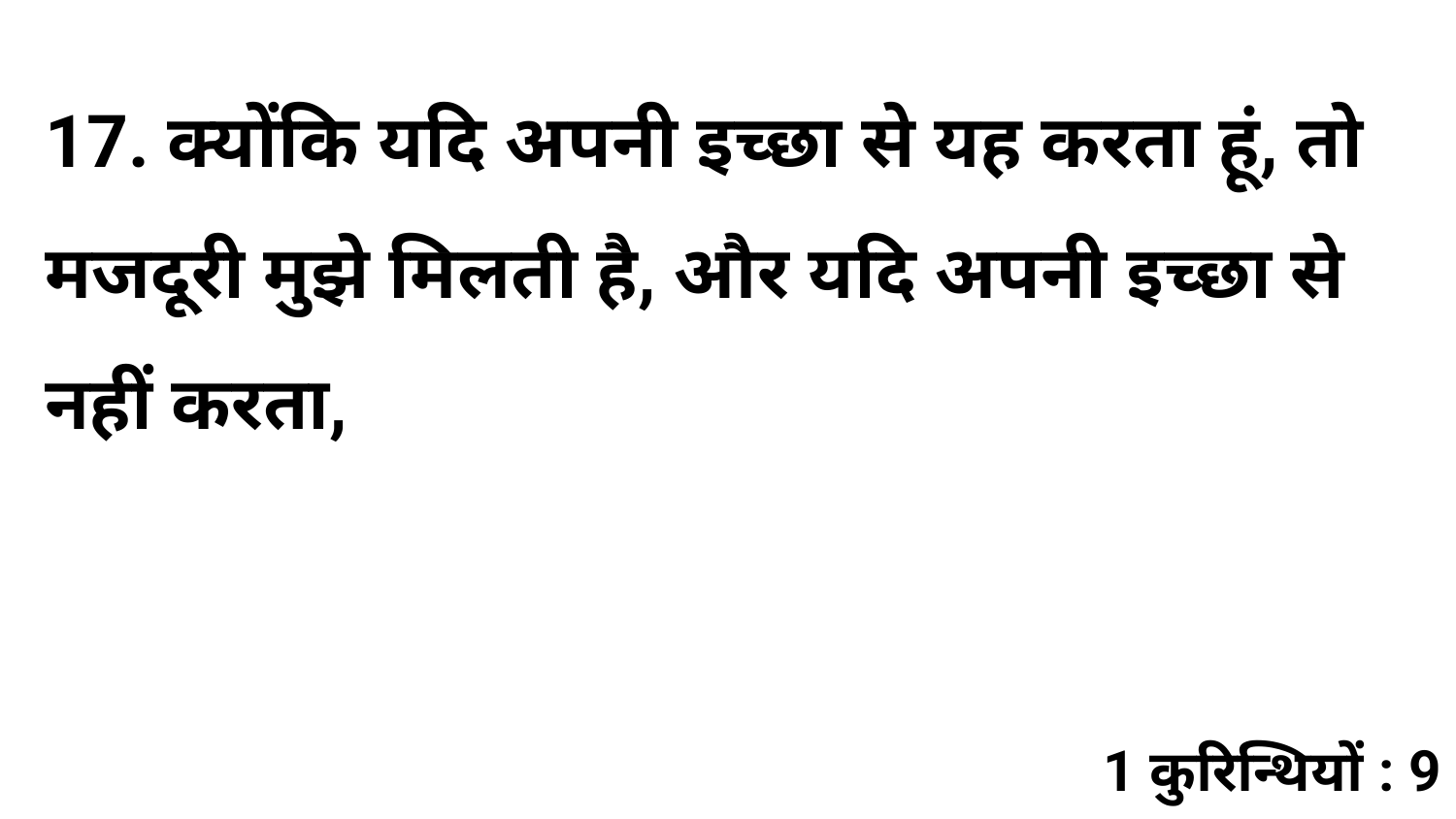

17. क्योंकि यदि अपनी इच्छा से यह करता हूं, तो मजदूरी मुझे मिलती है, और यदि अपनी इच्छा से नहीं करता,
1 कुरिन्थियों : 9